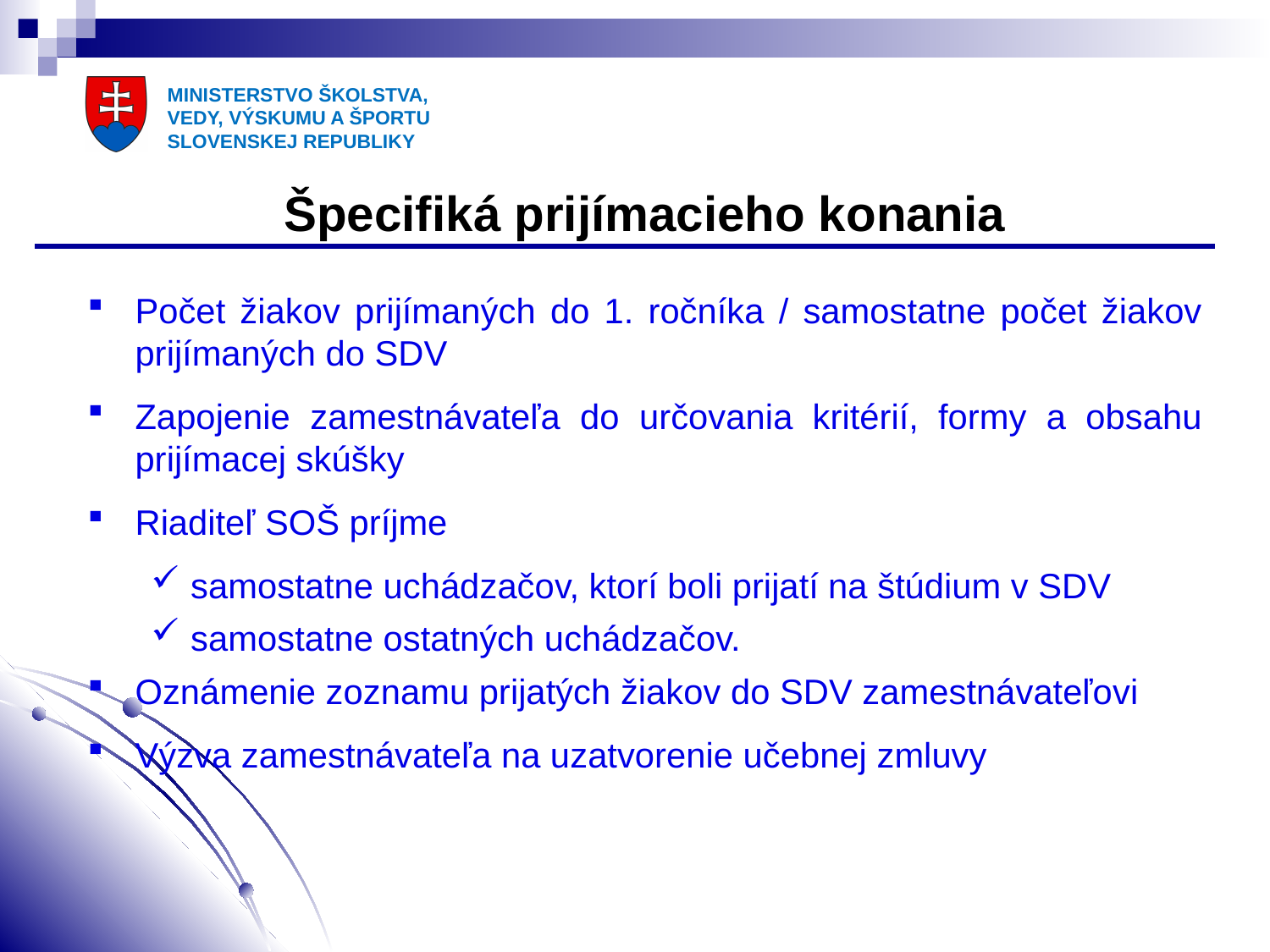

Špecifiká prijímacieho konania

Počet žiakov prijímaných do 1. ročníka / samostatne počet žiakov prijímaných do SDV
Zapojenie zamestnávateľa do určovania kritérií, formy a obsahu prijímacej skúšky
Riaditeľ SOŠ príjme
samostatne uchádzačov, ktorí boli prijatí na štúdium v SDV
samostatne ostatných uchádzačov.
Oznámenie zoznamu prijatých žiakov do SDV zamestnávateľovi
Výzva zamestnávateľa na uzatvorenie učebnej zmluvy